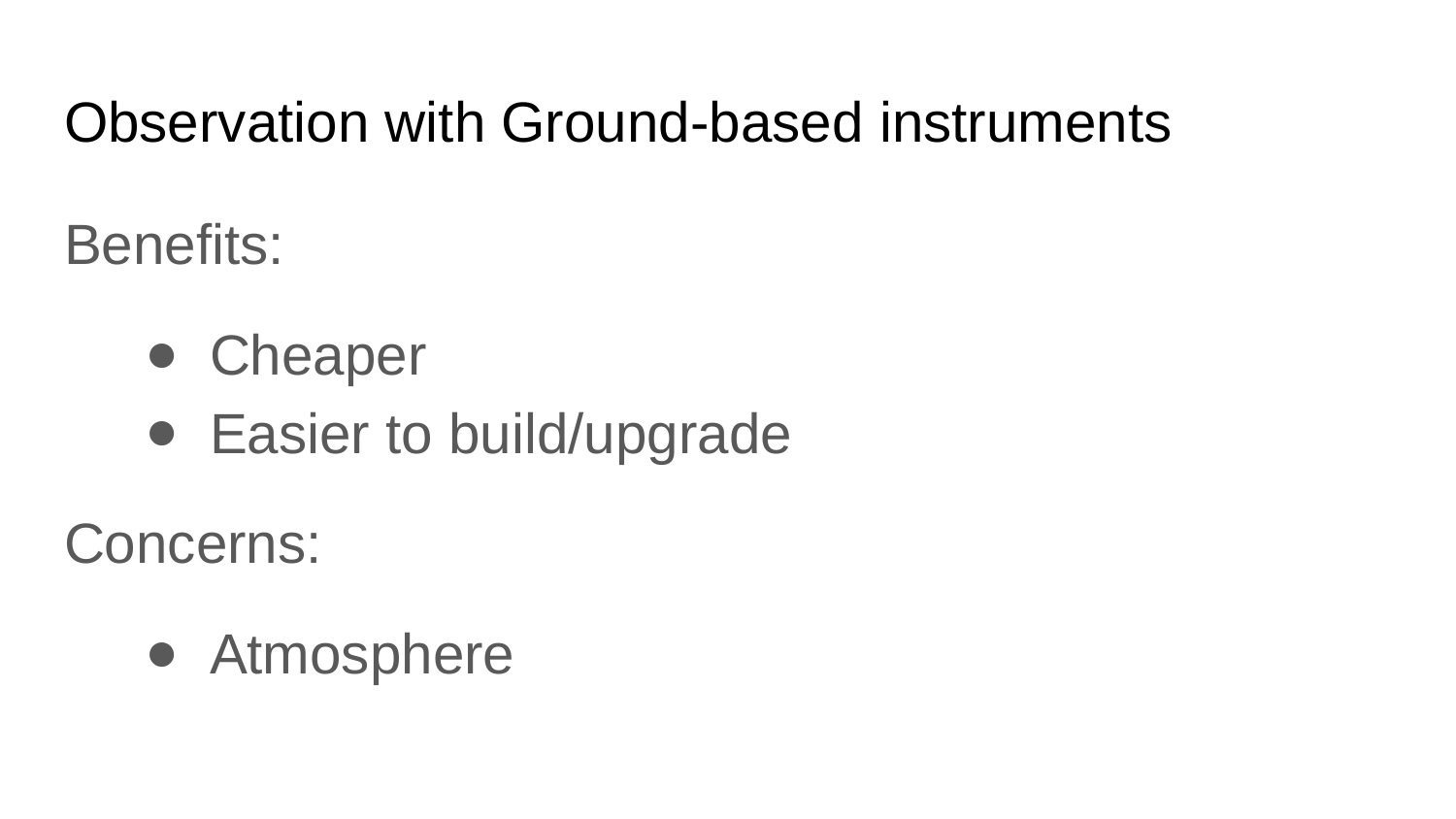

# Observation with Ground-based instruments
Benefits:
Cheaper
Easier to build/upgrade
Concerns:
Atmosphere